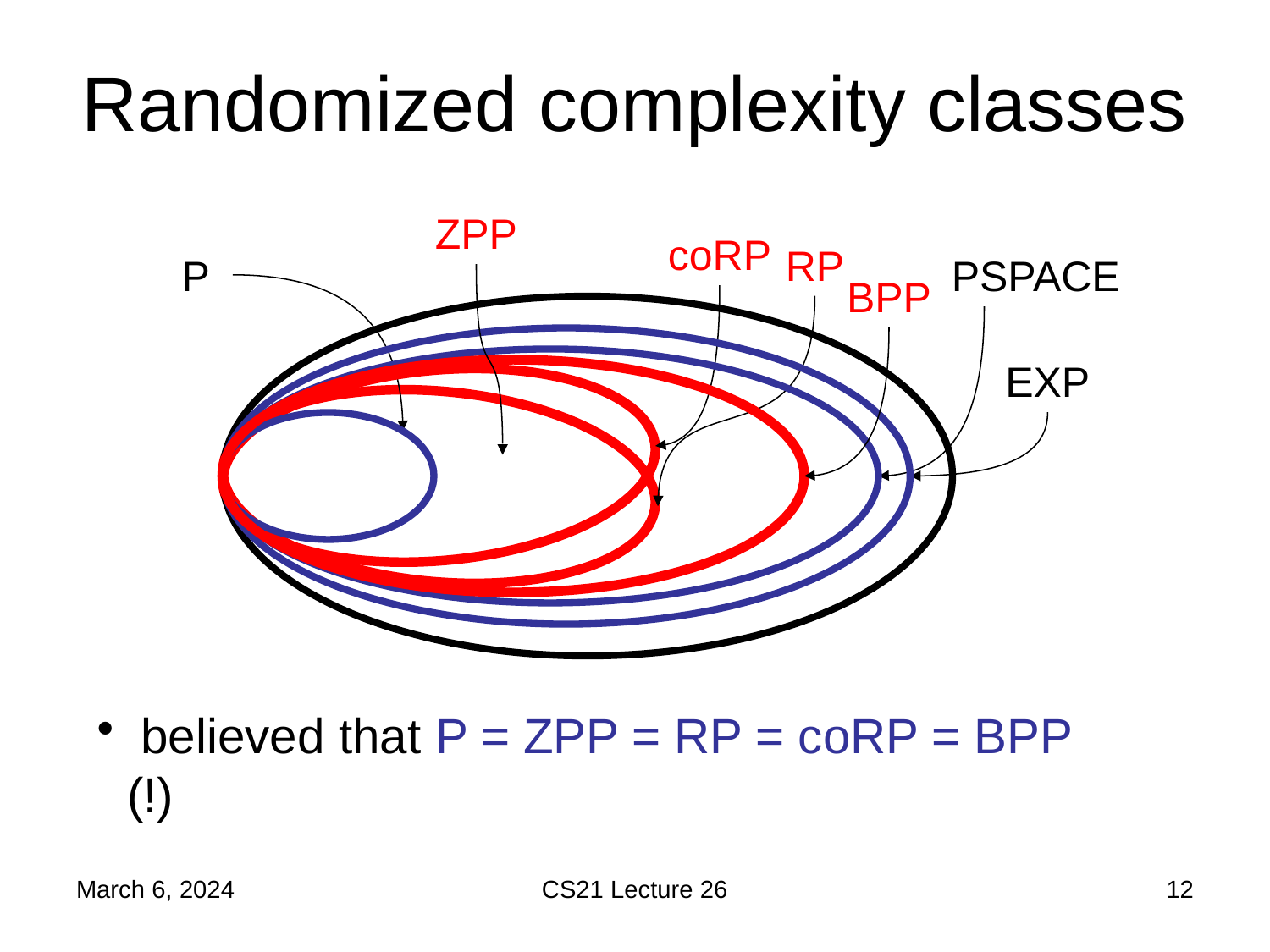

# Randomized complexity classes
ZPP
coRP
RP
P
PSPACE
BPP

EXP

 believed that P = ZPP = RP = coRP = BPP  (!)
March 6, 2024
CS21 Lecture 26
12